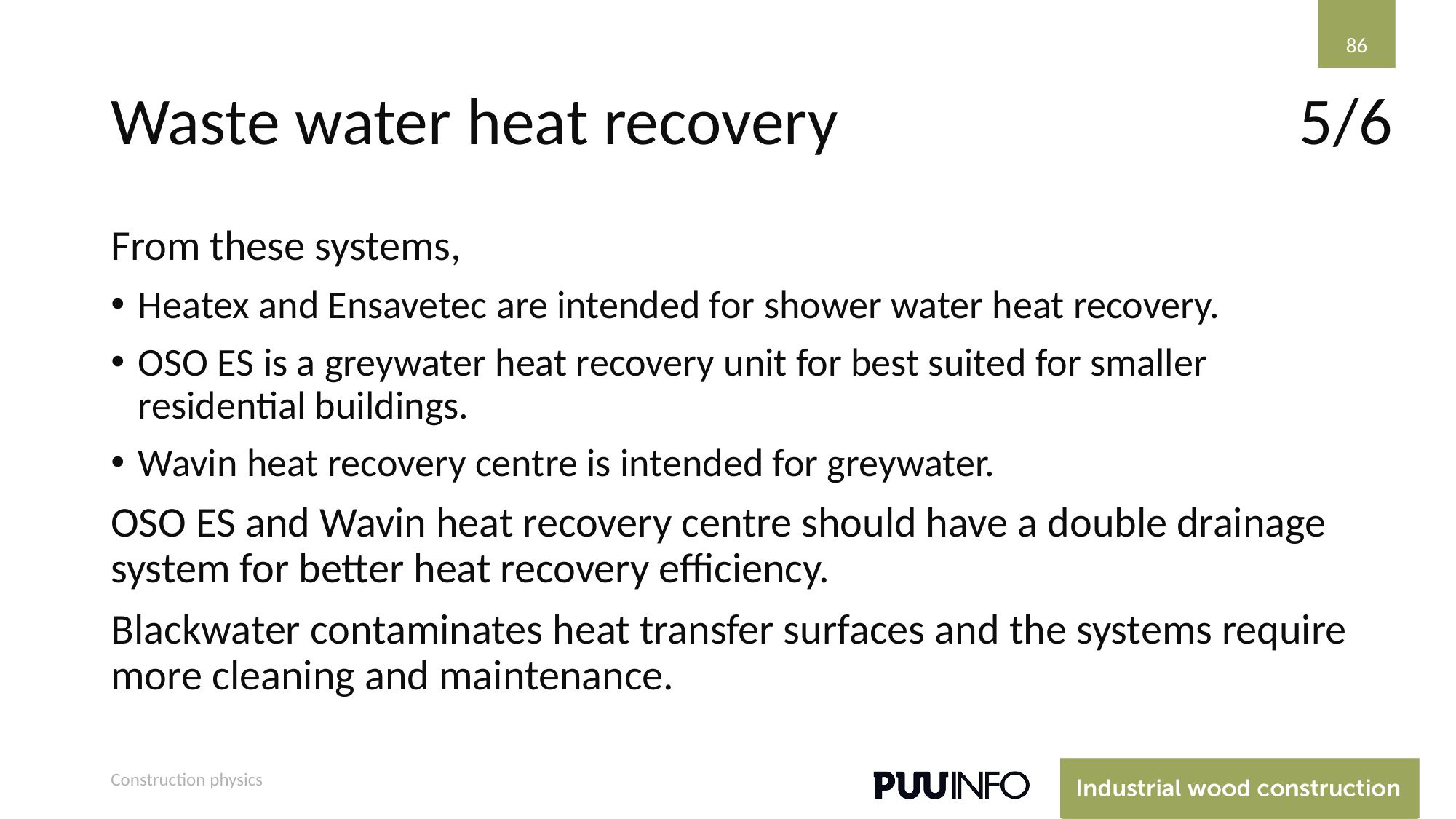

86
# Waste water heat recovery
5/6
From these systems,
Heatex and Ensavetec are intended for shower water heat recovery.
OSO ES is a greywater heat recovery unit for best suited for smaller residential buildings.
Wavin heat recovery centre is intended for greywater.
OSO ES and Wavin heat recovery centre should have a double drainage system for better heat recovery efficiency.
Blackwater contaminates heat transfer surfaces and the systems require more cleaning and maintenance.
Construction physics